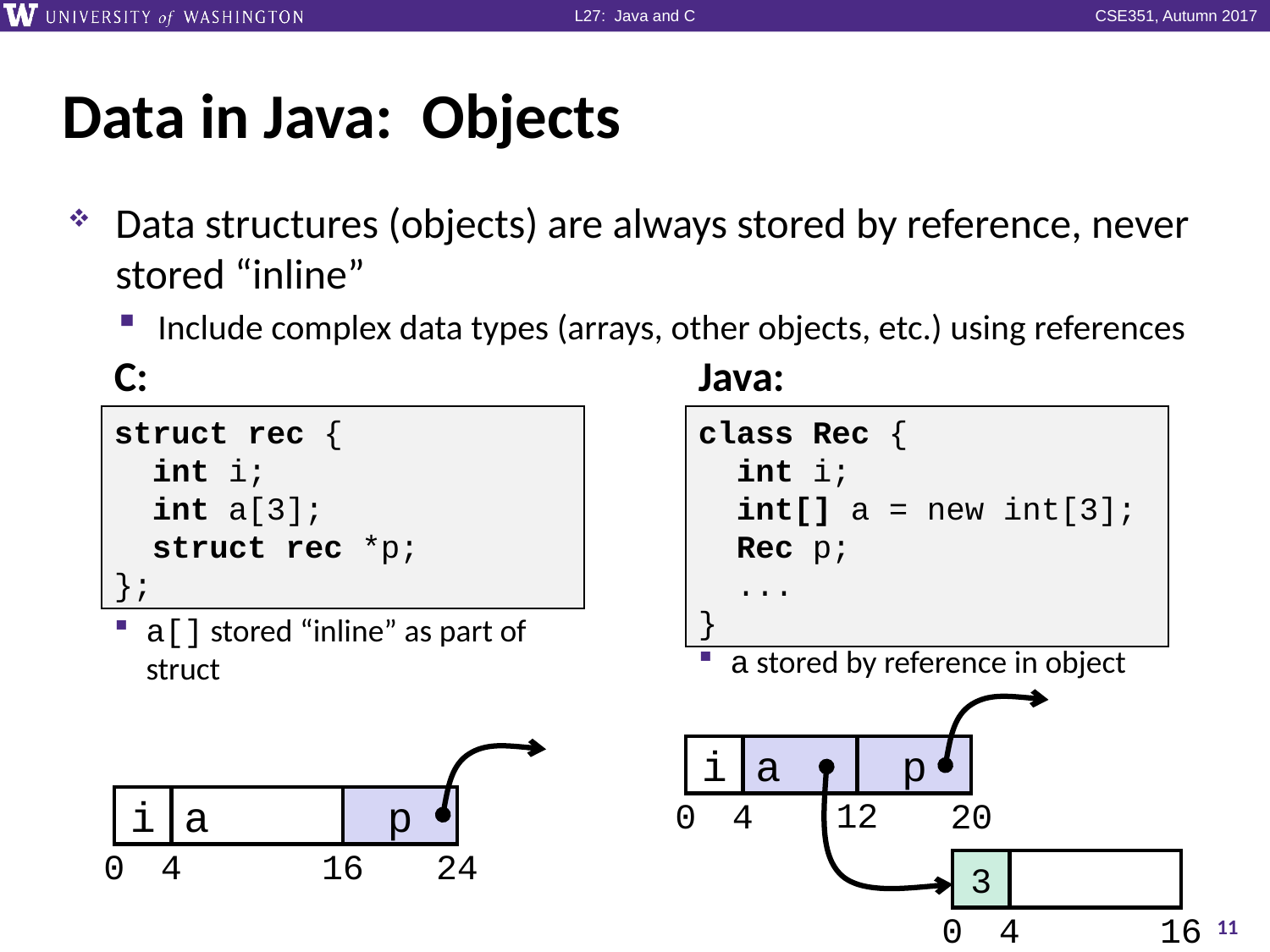

# Data in Java:  Objects
Data structures (objects) are always stored by reference, never stored “inline”
Include complex data types (arrays, other objects, etc.) using references
C:

a[] stored “inline” as part of struct
Java:

a stored by reference in object
struct rec {
  int i;
  int a[3];
  struct rec *p;
};
class Rec {
  int i;
  int[] a = new int[3];
  Rec p;
  ...
}

i
a
p
12
20
0
4

3

0
4
16

i
a
p
0
4
16
24
11